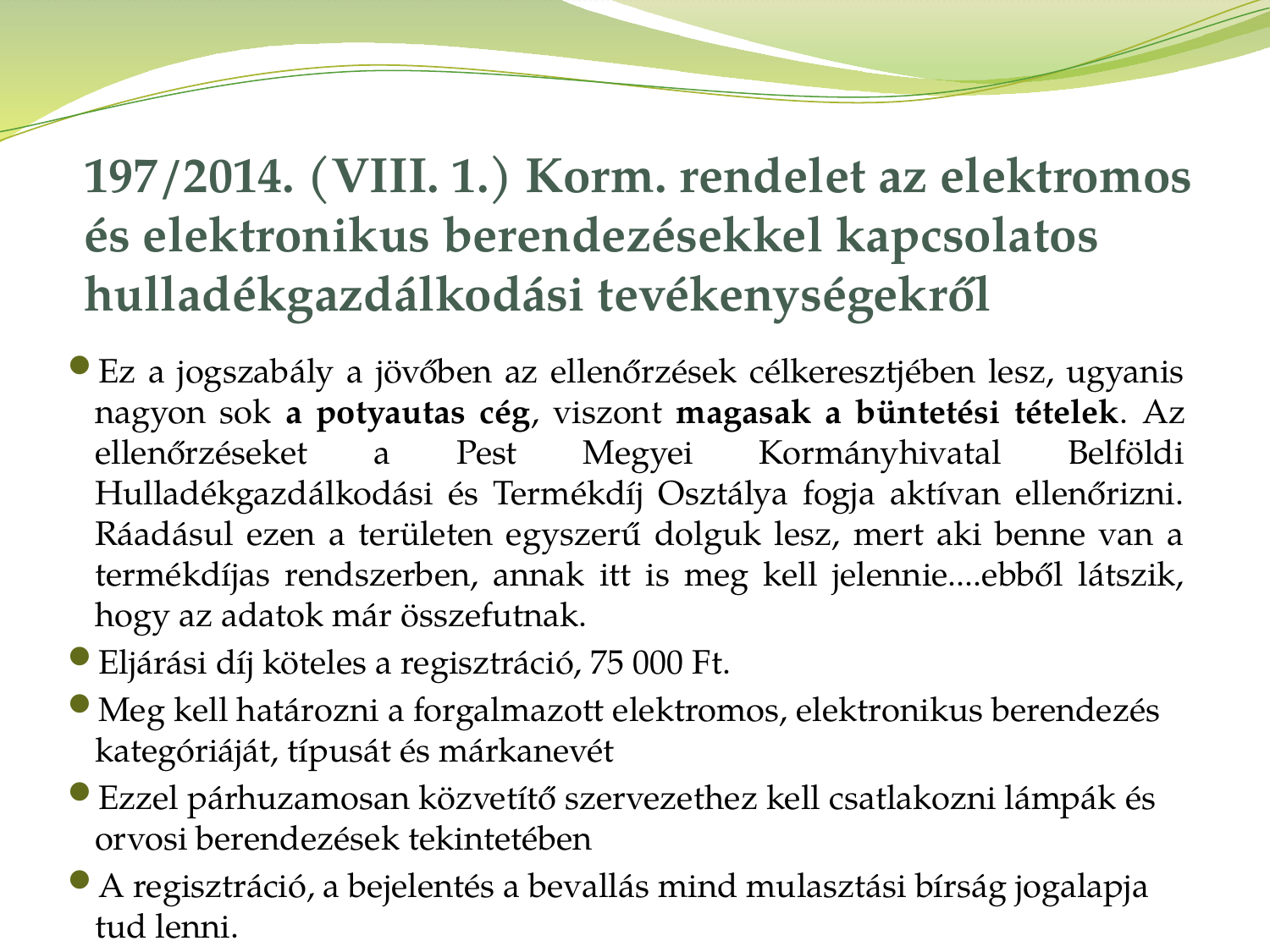

# 197/2014. (VIII. 1.) Korm. rendelet az elektromos és elektronikus berendezésekkel kapcsolatos hulladékgazdálkodási tevékenységekről
Ez a jogszabály a jövőben az ellenőrzések célkeresztjében lesz, ugyanis nagyon sok a potyautas cég, viszont magasak a büntetési tételek. Az ellenőrzéseket a Pest Megyei Kormányhivatal Belföldi Hulladékgazdálkodási és Termékdíj Osztálya fogja aktívan ellenőrizni. Ráadásul ezen a területen egyszerű dolguk lesz, mert aki benne van a termékdíjas rendszerben, annak itt is meg kell jelennie....ebből látszik, hogy az adatok már összefutnak.
Eljárási díj köteles a regisztráció, 75 000 Ft.
Meg kell határozni a forgalmazott elektromos, elektronikus berendezés kategóriáját, típusát és márkanevét
Ezzel párhuzamosan közvetítő szervezethez kell csatlakozni lámpák és orvosi berendezések tekintetében
A regisztráció, a bejelentés a bevallás mind mulasztási bírság jogalapja tud lenni.